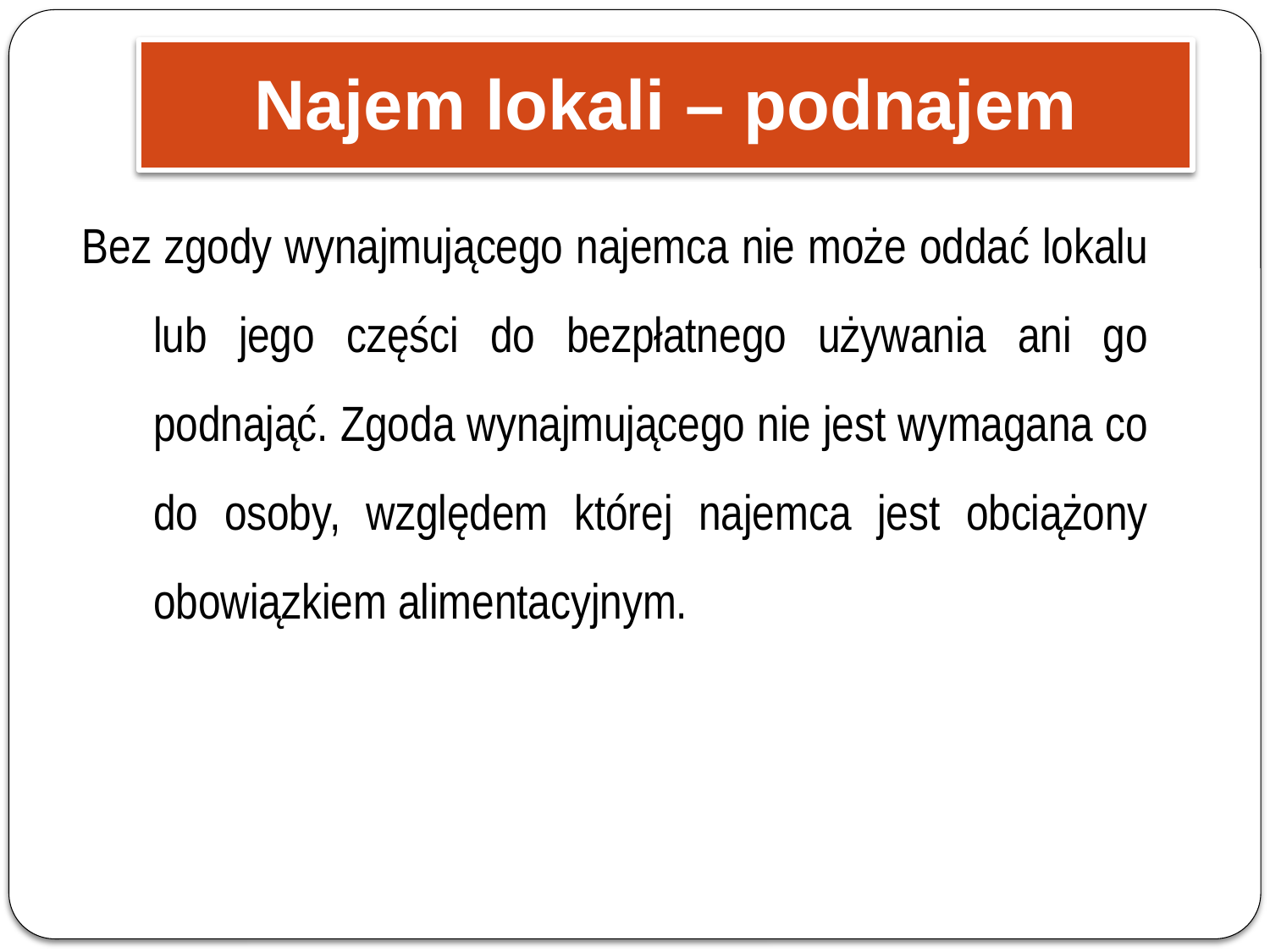

Najem lokali – podnajem
Bez zgody wynajmującego najemca nie może oddać lokalu lub jego części do bezpłatnego używania ani go podnająć. Zgoda wynajmującego nie jest wymagana co do osoby, względem której najemca jest obciążony obowiązkiem alimentacyjnym.